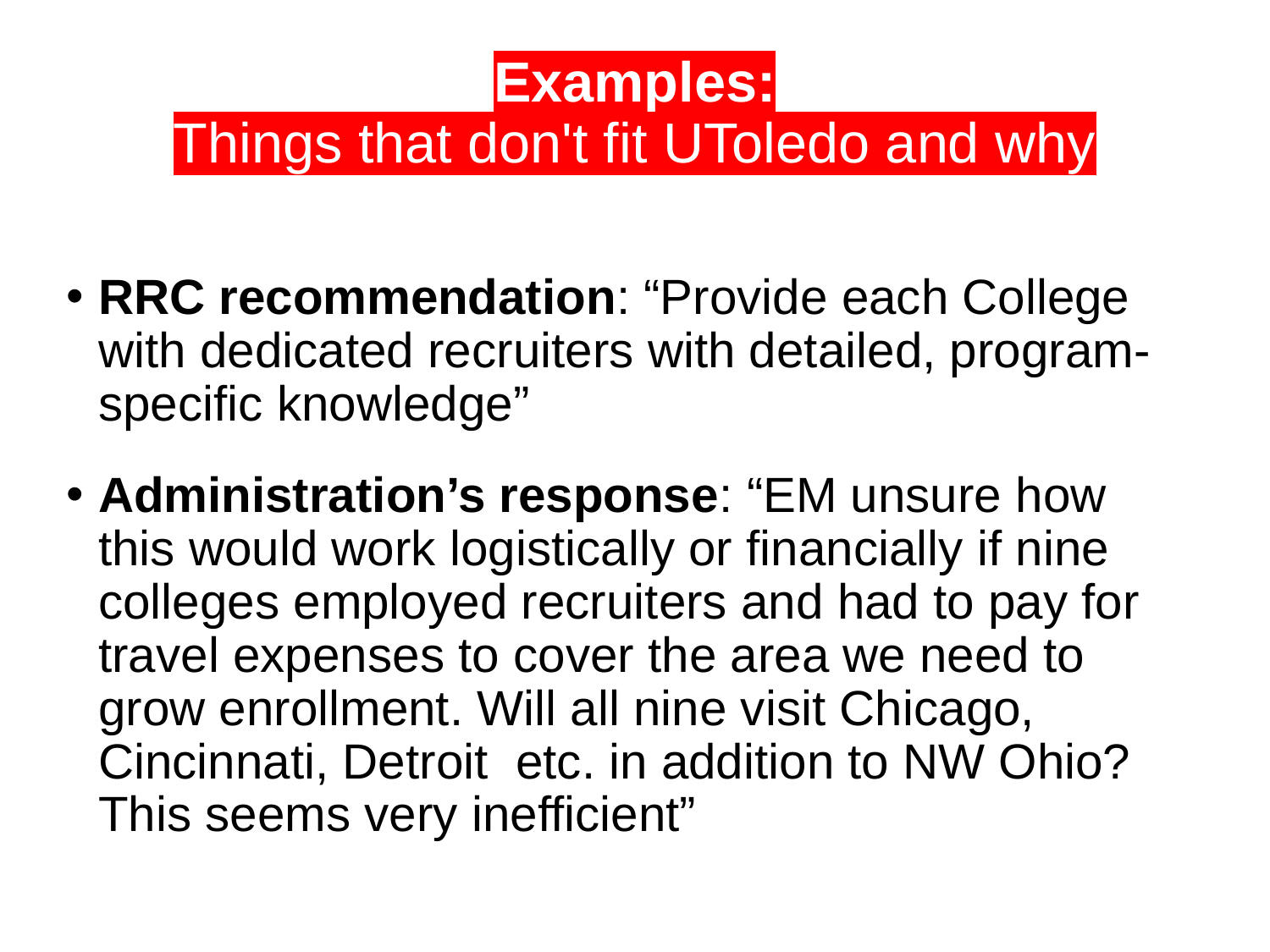

# Examples: Things that don't fit UToledo and why
RRC recommendation: “Provide each College with dedicated recruiters with detailed, program-specific knowledge”
Administration’s response: “EM unsure how this would work logistically or financially if nine colleges employed recruiters and had to pay for travel expenses to cover the area we need to grow enrollment. Will all nine visit Chicago, Cincinnati, Detroit  etc. in addition to NW Ohio? This seems very inefficient”